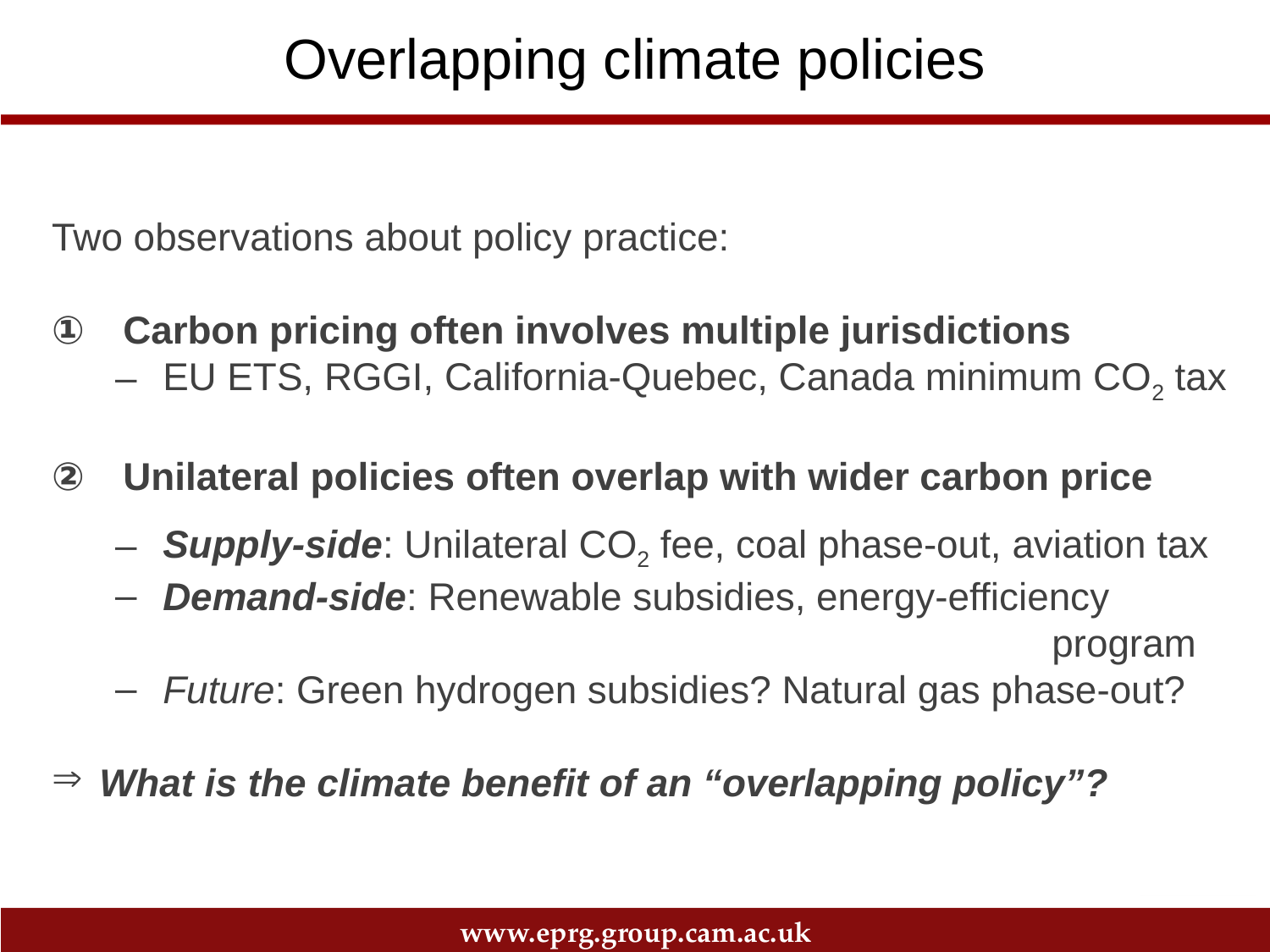

# Overlapping climate policies
Two observations about policy practice:

Carbon pricing often involves multiple jurisdictions
EU ETS, RGGI, California-Quebec, Canada minimum CO2 tax

Unilateral policies often overlap with wider carbon price

Supply-side: Unilateral CO2 fee, coal phase-out, aviation tax
Demand-side: Renewable subsidies, energy-efficiency 								program
Future: Green hydrogen subsidies? Natural gas phase-out?

What is the climate benefit of an “overlapping policy”?